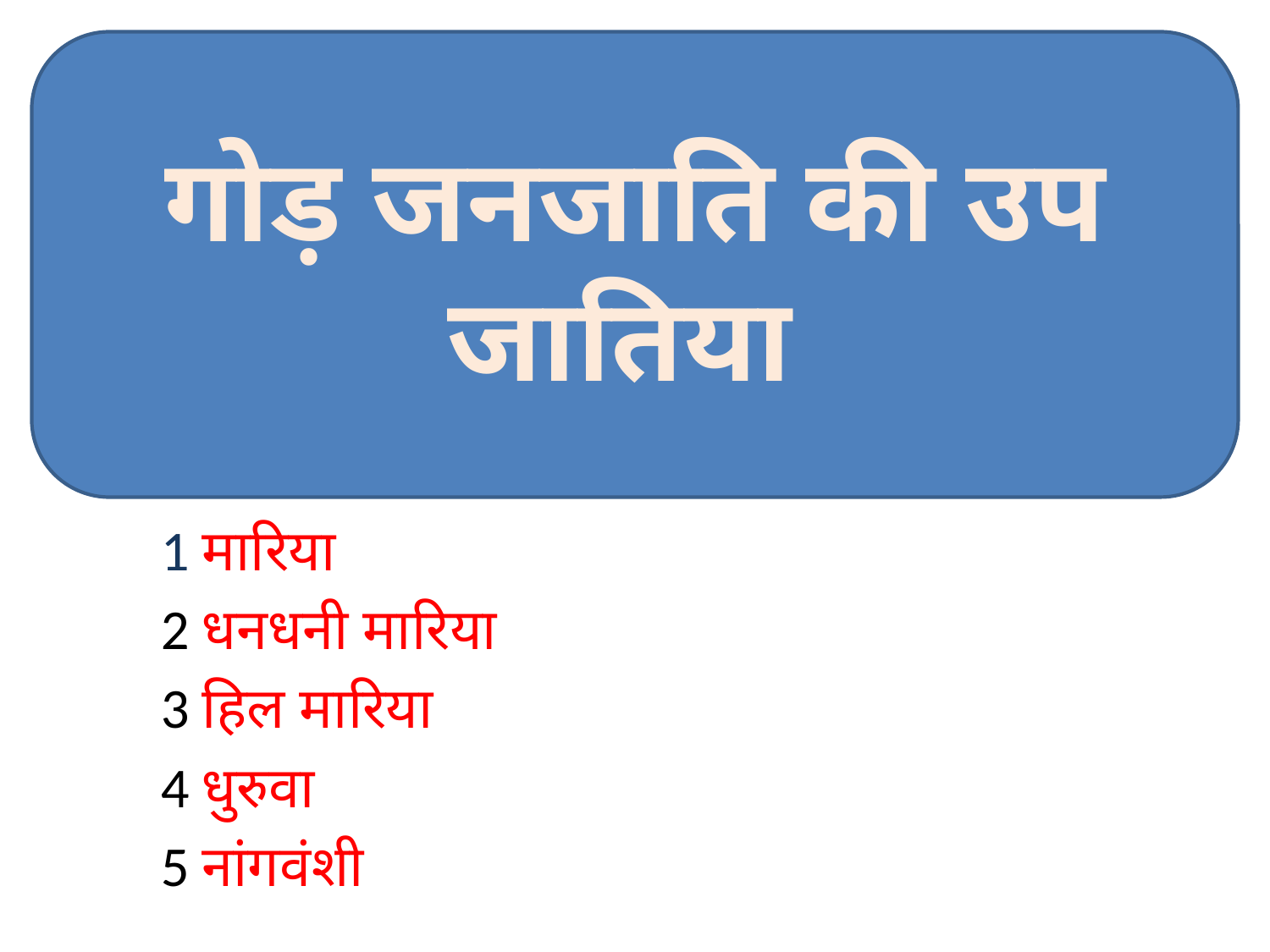

गोड़ जनजाति की उप जातिया
#
1 मारिया
2 धनधनी मारिया
3 हिल मारिया
4 धुरुवा
5 नांगवंशी